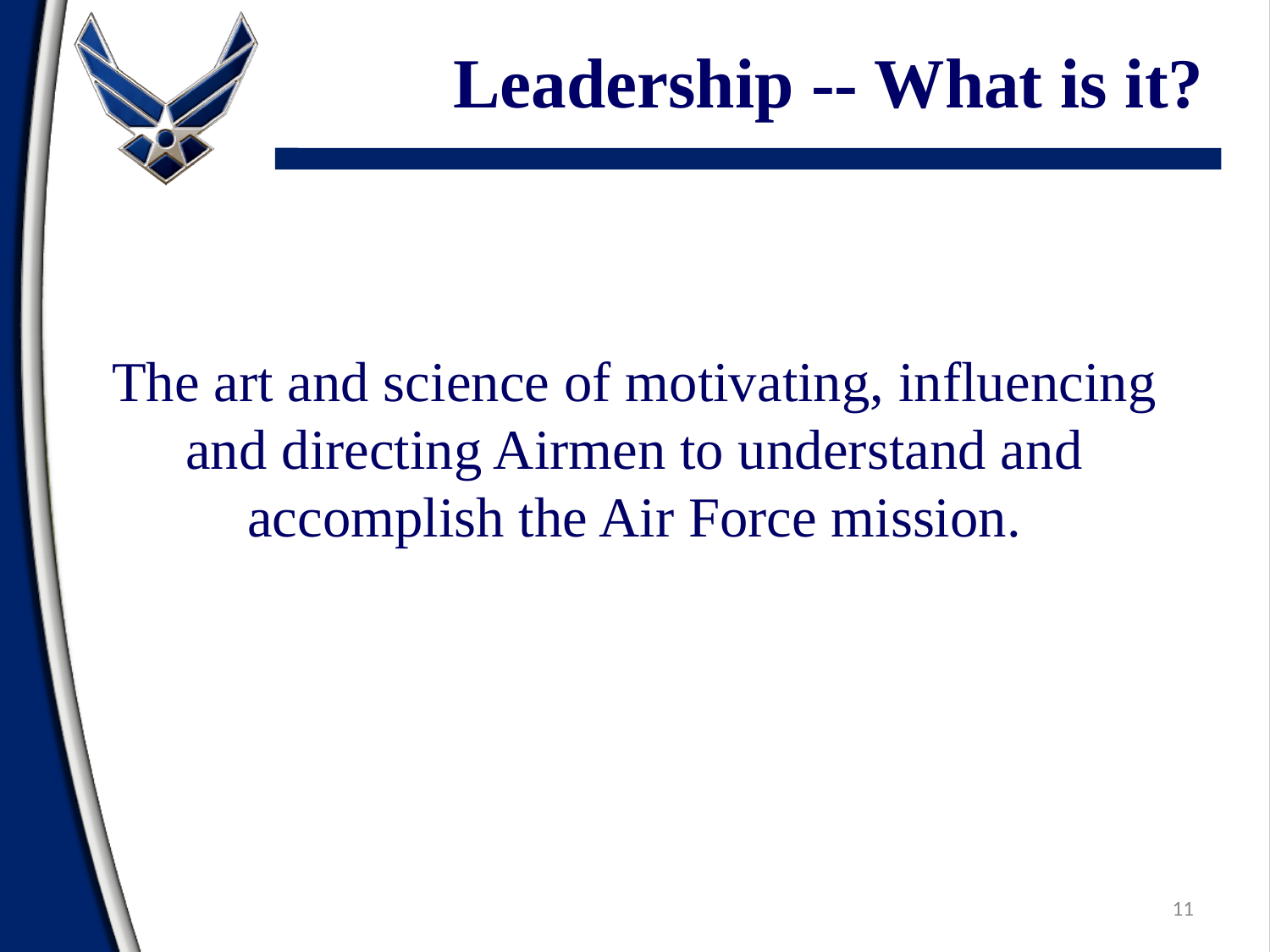

# Leadership -- What is it?
The art and science of motivating, influencing and directing Airmen to understand and accomplish the Air Force mission.

11